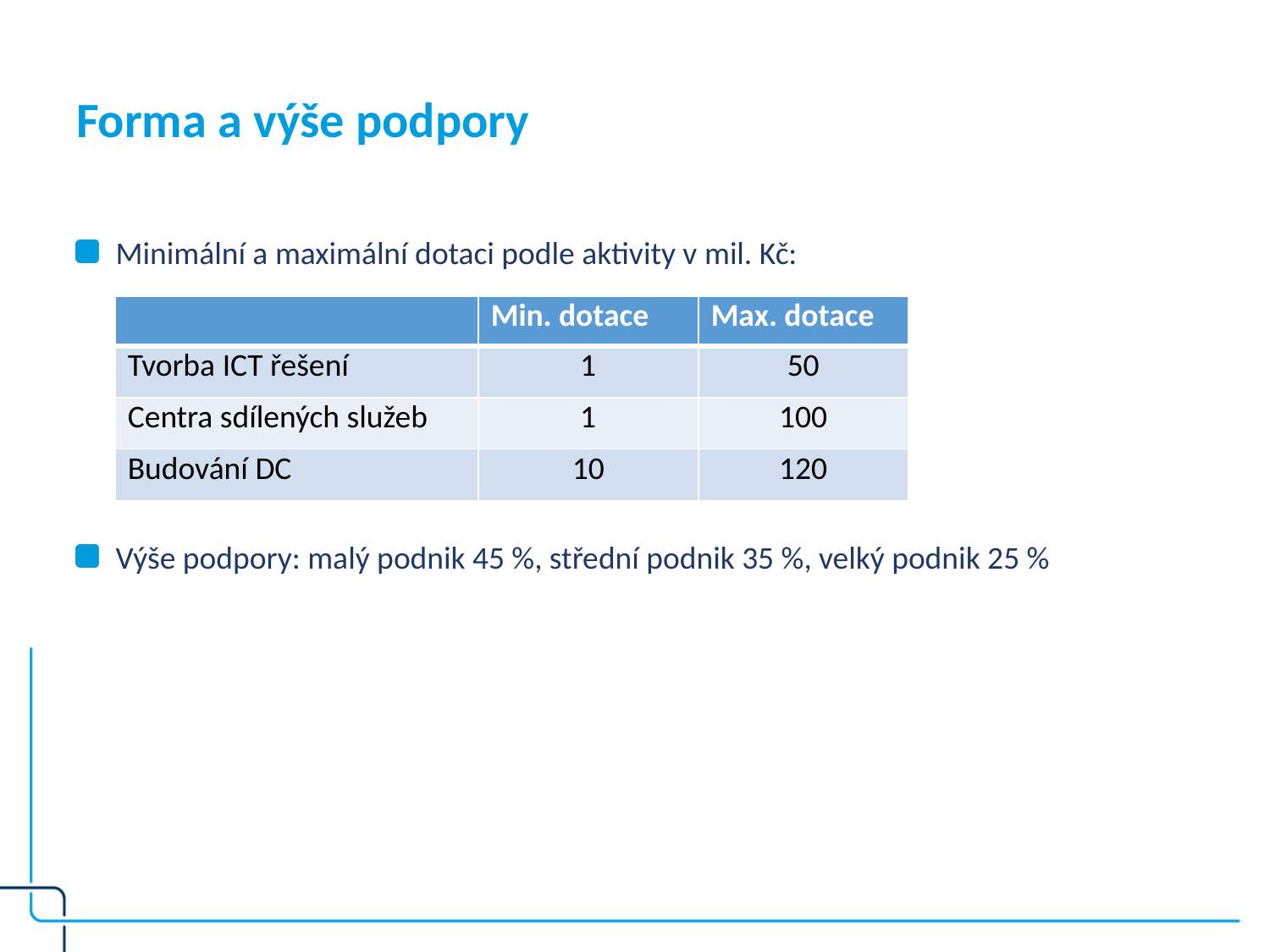

# Forma a výše podpory
Minimální a maximální dotaci podle aktivity v mil. Kč:

Výše podpory: malý podnik 45 %, střední podnik 35 %, velký podnik 25 %
|  | Min. dotace | Max. dotace |
| --- | --- | --- |
| Tvorba ICT řešení | 1 | 50 |
| Centra sdílených služeb | 1 | 100 |
| Budování DC | 10 | 120 |